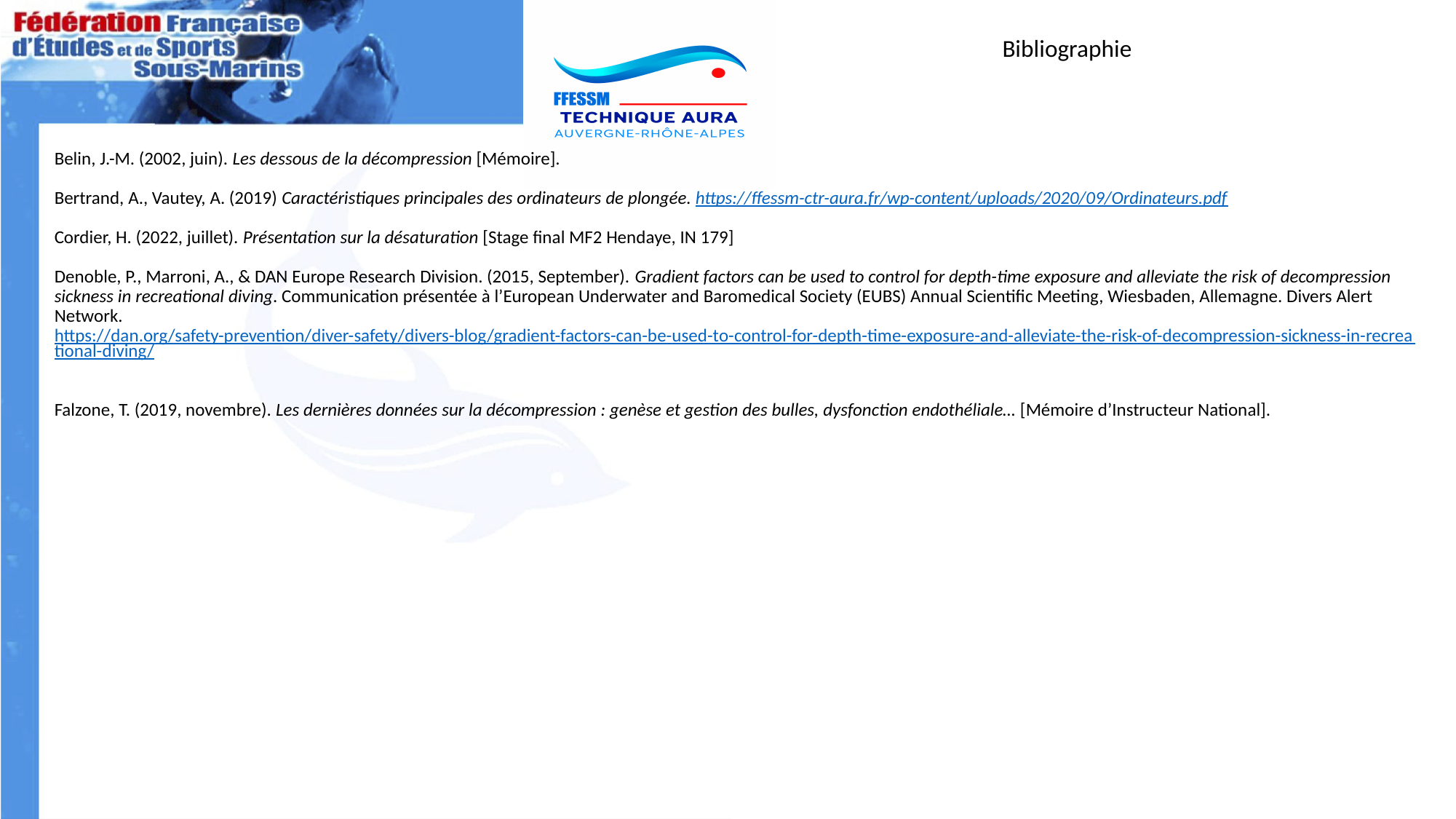

Bibliographie
# Belin, J.-M. (2002, juin). Les dessous de la décompression [Mémoire]. Bertrand, A., Vautey, A. (2019) Caractéristiques principales des ordinateurs de plongée. https://ffessm-ctr-aura.fr/wp-content/uploads/2020/09/Ordinateurs.pdf Cordier, H. (2022, juillet). Présentation sur la désaturation [Stage final MF2 Hendaye, IN 179] Denoble, P., Marroni, A., & DAN Europe Research Division. (2015, September). Gradient factors can be used to control for depth-time exposure and alleviate the risk of decompression sickness in recreational diving. Communication présentée à l’European Underwater and Baromedical Society (EUBS) Annual Scientific Meeting, Wiesbaden, Allemagne. Divers Alert Network. https://dan.org/safety-prevention/diver-safety/divers-blog/gradient-factors-can-be-used-to-control-for-depth-time-exposure-and-alleviate-the-risk-of-decompression-sickness-in-recreational-diving/ Falzone, T. (2019, novembre). Les dernières données sur la décompression : genèse et gestion des bulles, dysfonction endothéliale… [Mémoire d’Instructeur National].